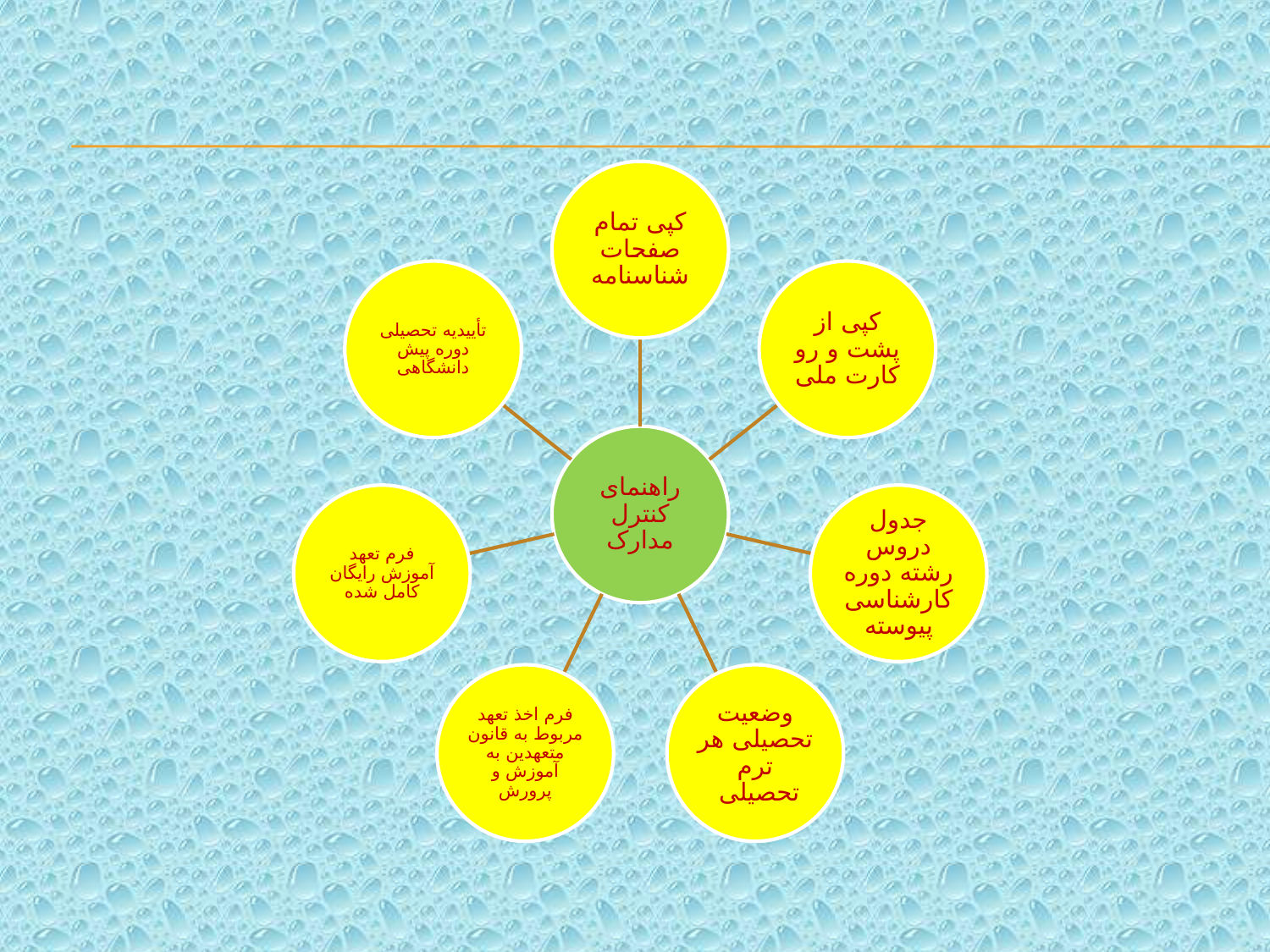

راهنمای کنترل مدارک

کپی تمام صفحات شناسنامه

کپی از پشت و رو کارت ملی

جدول دروس رشته دوره کارشناسی پیوسته

وضعیت تحصیلی هر ترم تحصیلی

فرم اخذ تعهد مربوط به قانون متعهدین به آموزش و پرورش

فرم تعهد آموزش رایگان کامل شده

تأییدیه تحصیلی دوره پیش دانشگاهی